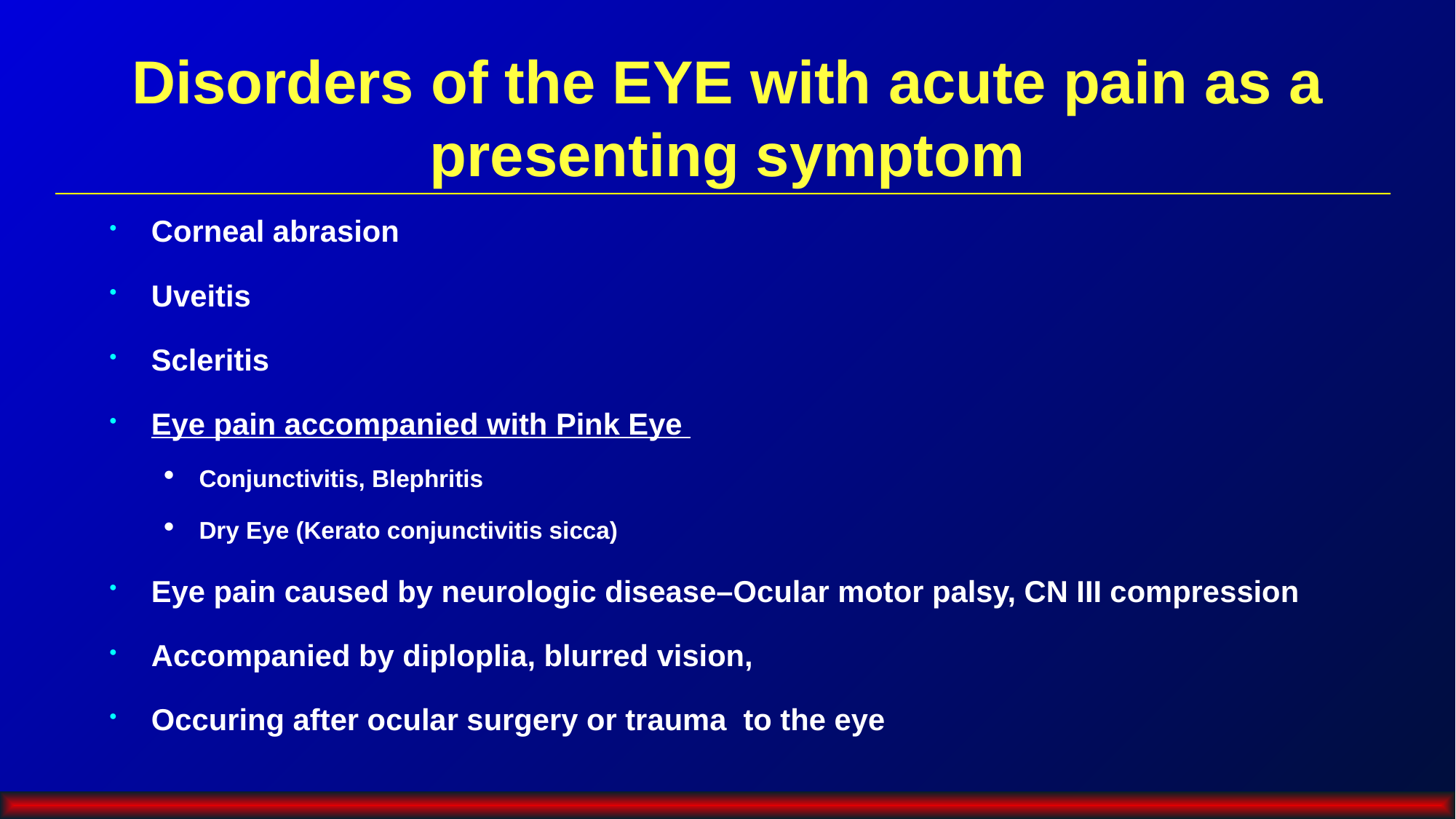

# Disorders of the EYE with acute pain as a presenting symptom
Corneal abrasion
Uveitis
Scleritis
Eye pain accompanied with Pink Eye
Conjunctivitis, Blephritis
Dry Eye (Kerato conjunctivitis sicca)
Eye pain caused by neurologic disease–Ocular motor palsy, CN III compression
Accompanied by diploplia, blurred vision,
Occuring after ocular surgery or trauma  to the eye